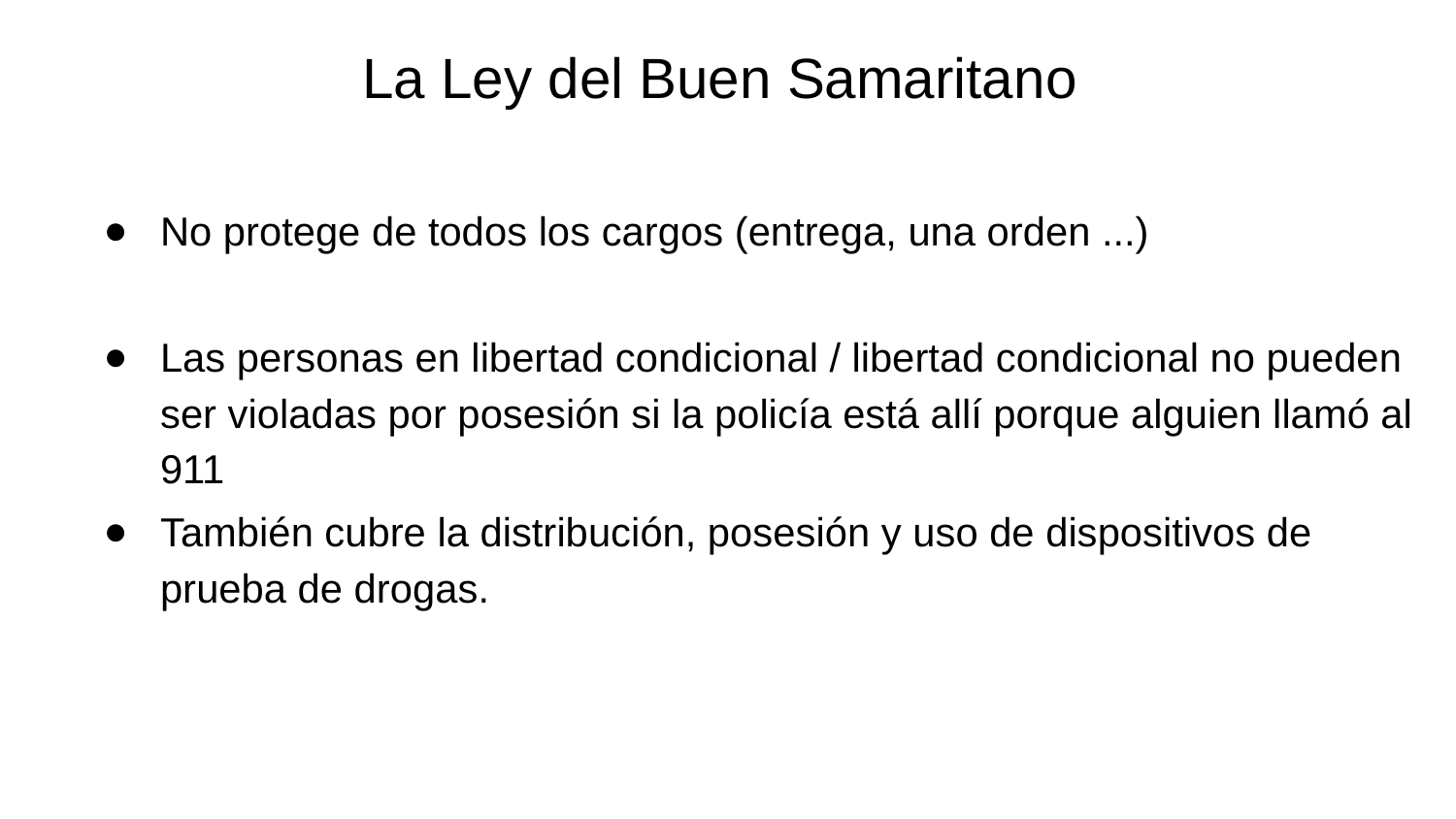

# La Ley del Buen Samaritano
No protege de todos los cargos (entrega, una orden ...)

Las personas en libertad condicional / libertad condicional no pueden ser violadas por posesión si la policía está allí porque alguien llamó al 911
También cubre la distribución, posesión y uso de dispositivos de prueba de drogas.